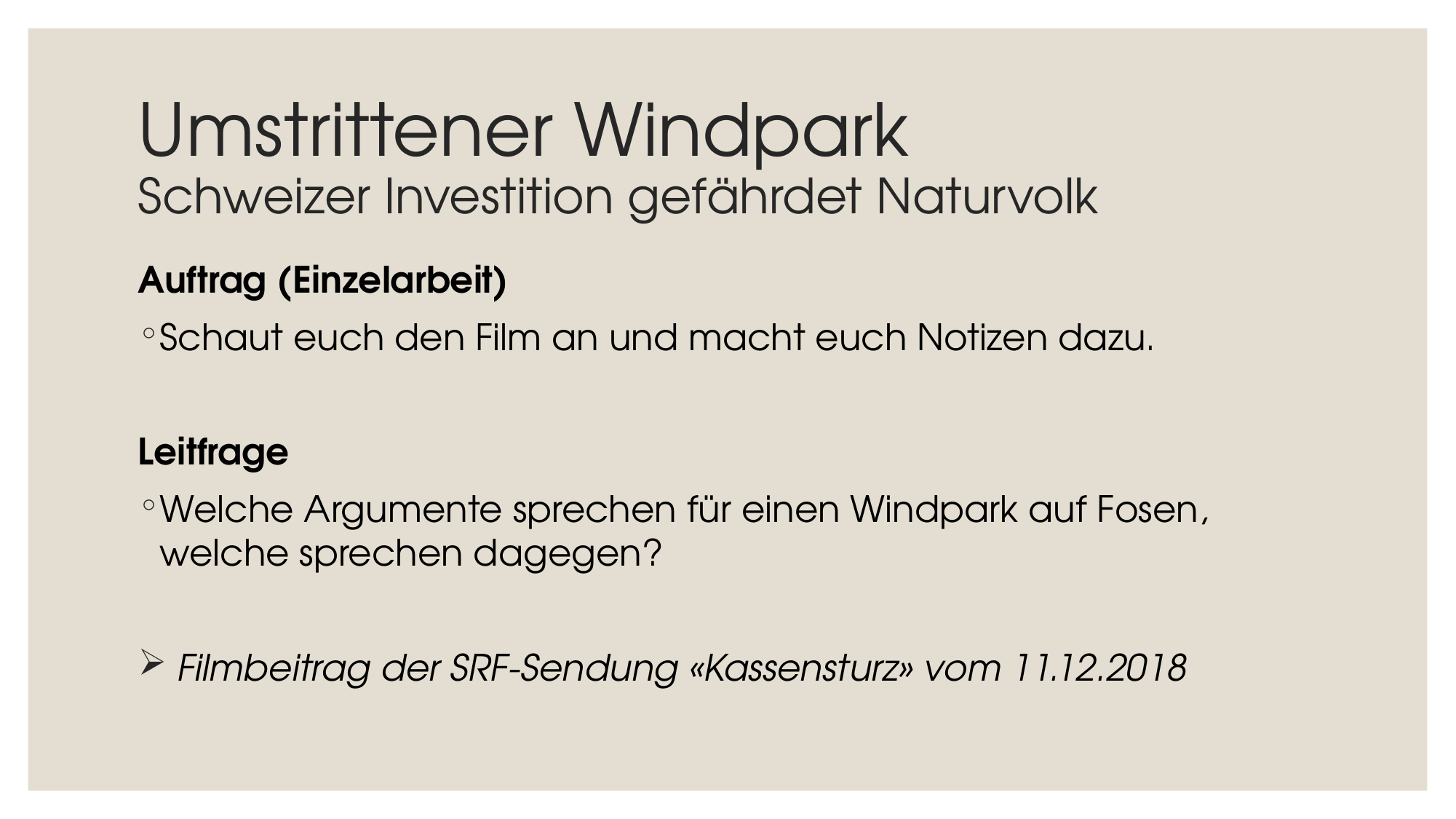

# Umstrittener Windpark Schweizer Investition gefährdet Naturvolk
Auftrag (Einzelarbeit)
Schaut euch den Film an und macht euch Notizen dazu.

Leitfrage
Welche Argumente sprechen für einen Windpark auf Fosen, welche sprechen dagegen?

 Filmbeitrag der SRF-Sendung «Kassensturz» vom 11.12.2018